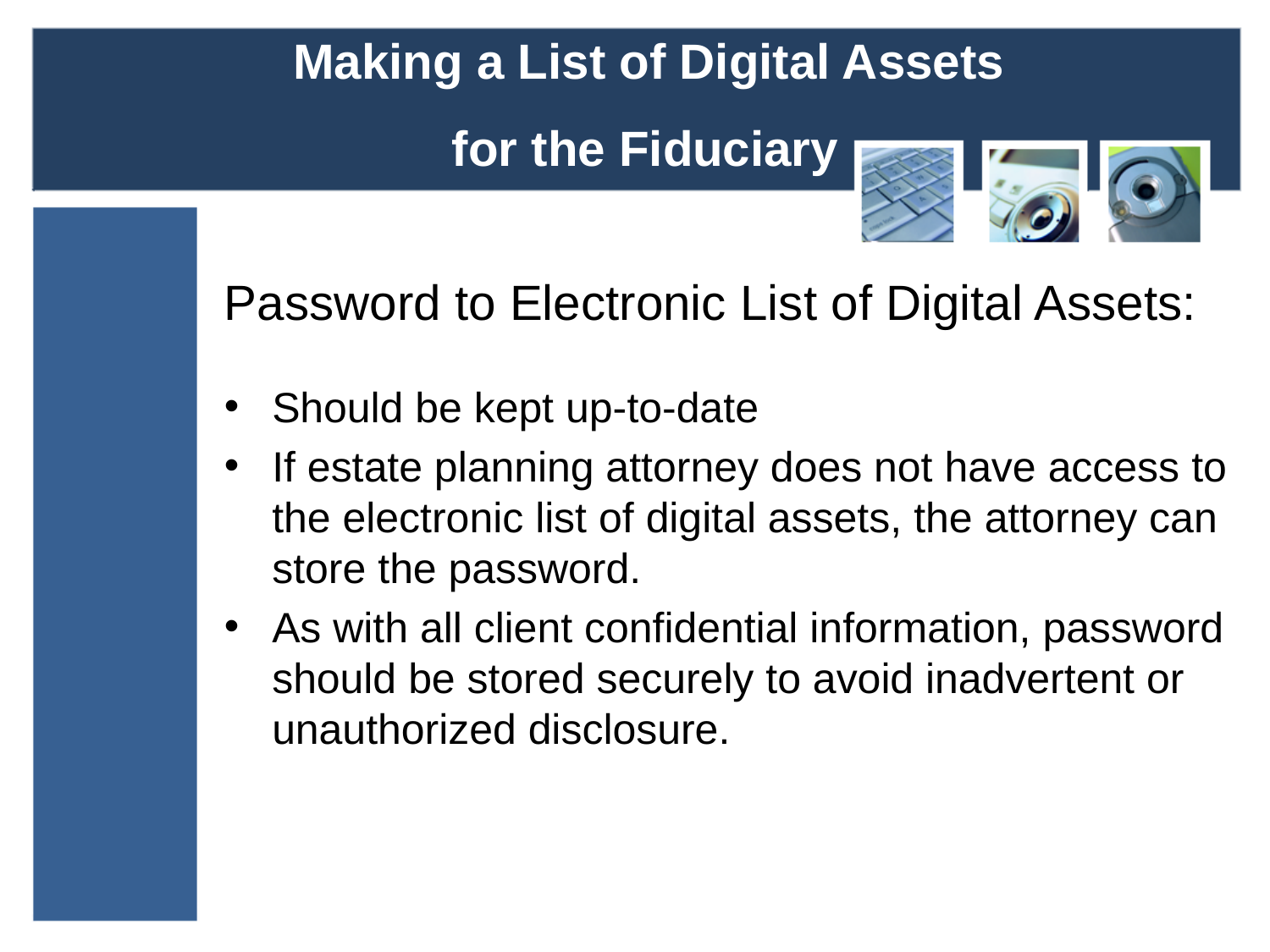

#
Making a List of Digital Assets
for the Fiduciary
Password to Electronic List of Digital Assets:

Should be kept up-to-date
If estate planning attorney does not have access to the electronic list of digital assets, the attorney can store the password.
As with all client confidential information, password should be stored securely to avoid inadvertent or unauthorized disclosure.